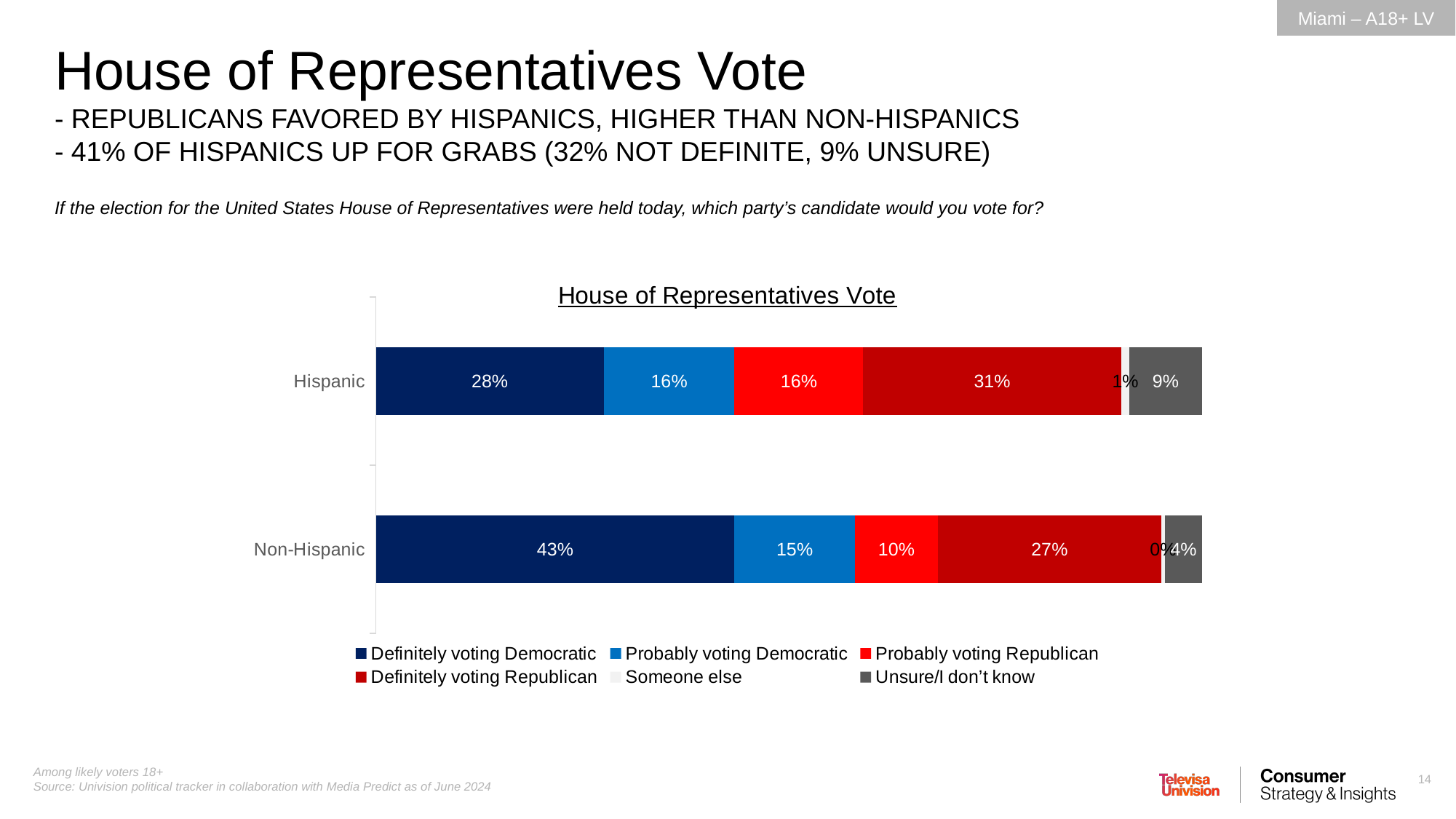

House of Representatives Vote
- REPUBLICANS FAVORED BY HISPANICS, HIGHER THAN NON-HISPANICS
- 41% OF HISPANICS UP FOR GRABS (32% NOT DEFINITE, 9% UNSURE)
If the election for the United States House of Representatives were held today, which party’s candidate would you vote for?

### Chart: House of Representatives Vote

| Category | Definitely voting Democratic | Probably voting Democratic | Probably voting Republican | Definitely voting Republican | Someone else | Unsure/I don’t know |
|---|---|---|---|---|---|---|
| Hispanic | 0.2758792591710818 | 0.1580796119671695 | 0.1559596611988915 | 0.3122746239244332 | 0.009710052694412755 | 0.08809679104401207 |
| Non-Hispanic | 0.433719417110114 | 0.1464235430170029 | 0.09987880359522867 | 0.2705121943833525 | 0.004570557618393947 | 0.04489548427590777 |